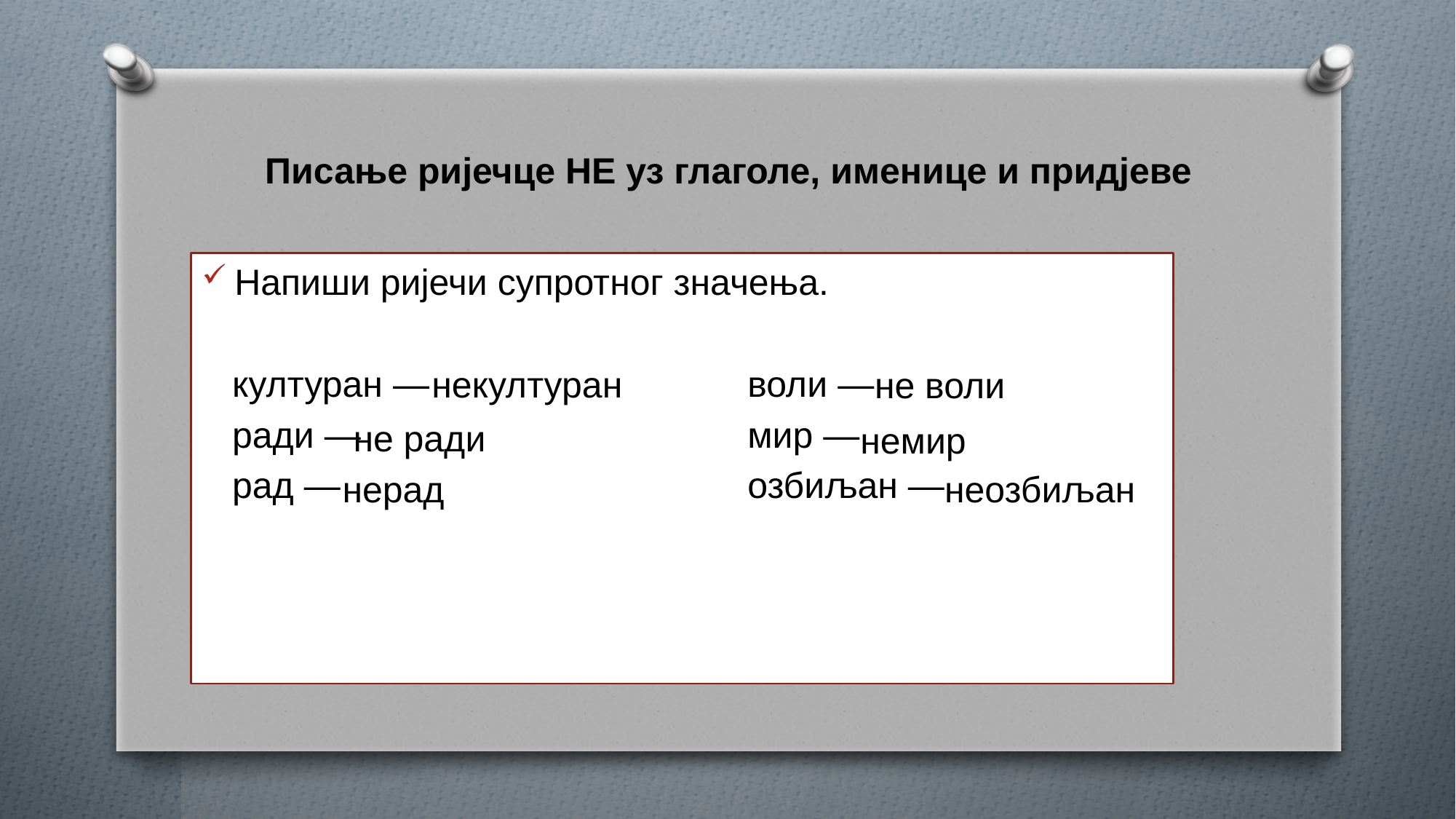

# Писање ријечце НЕ уз глаголе, именице и придјеве
Напиши ријечи супротног значења.

   културан — 			воли —
   ради — 				мир —
   рад — 				озбиљан —

некултуран
не воли
не ради
немир
нерад
неозбиљан